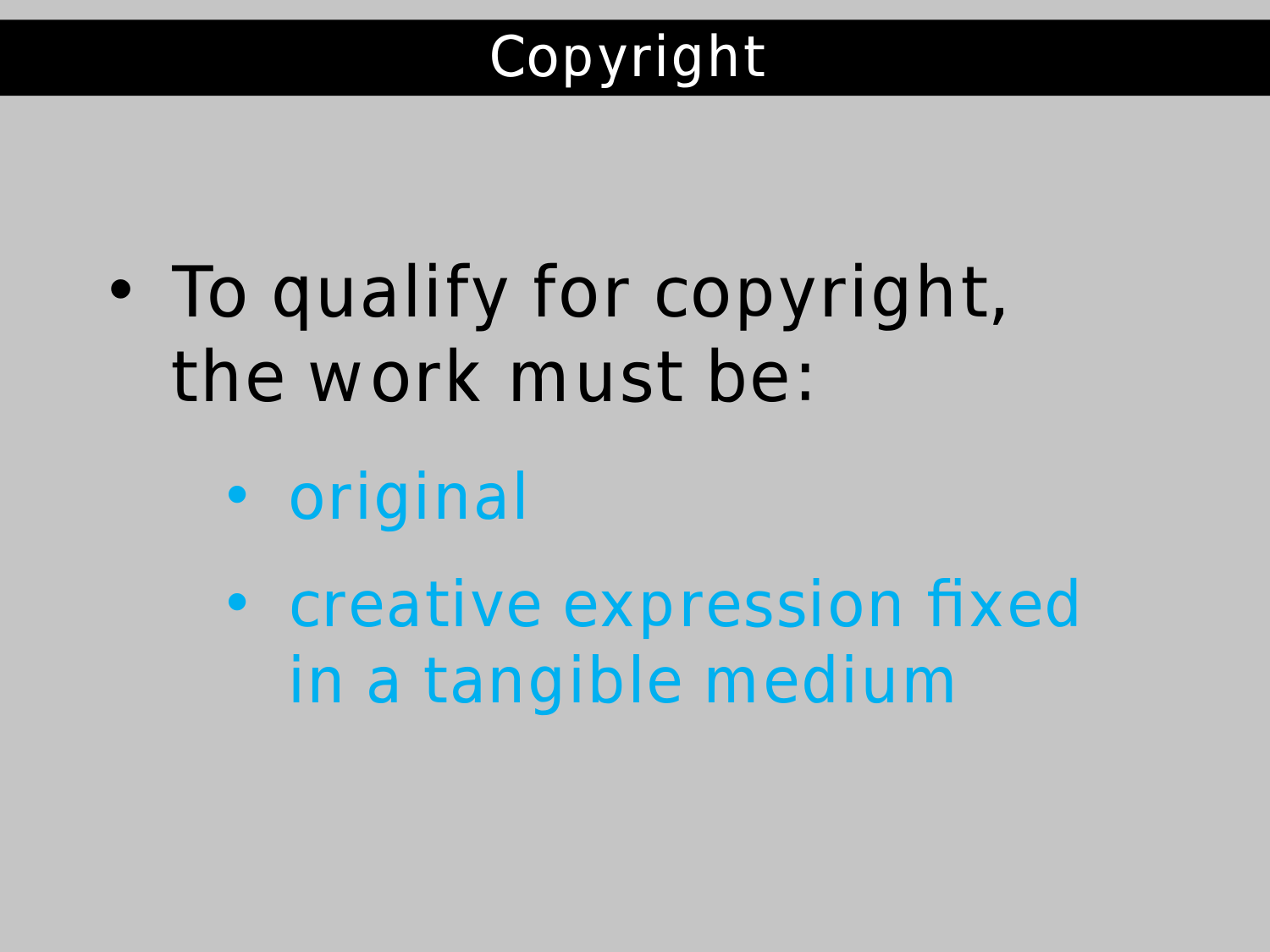

Copyright
To qualify for copyright, the work must be:
original
creative expression fixed in a tangible medium